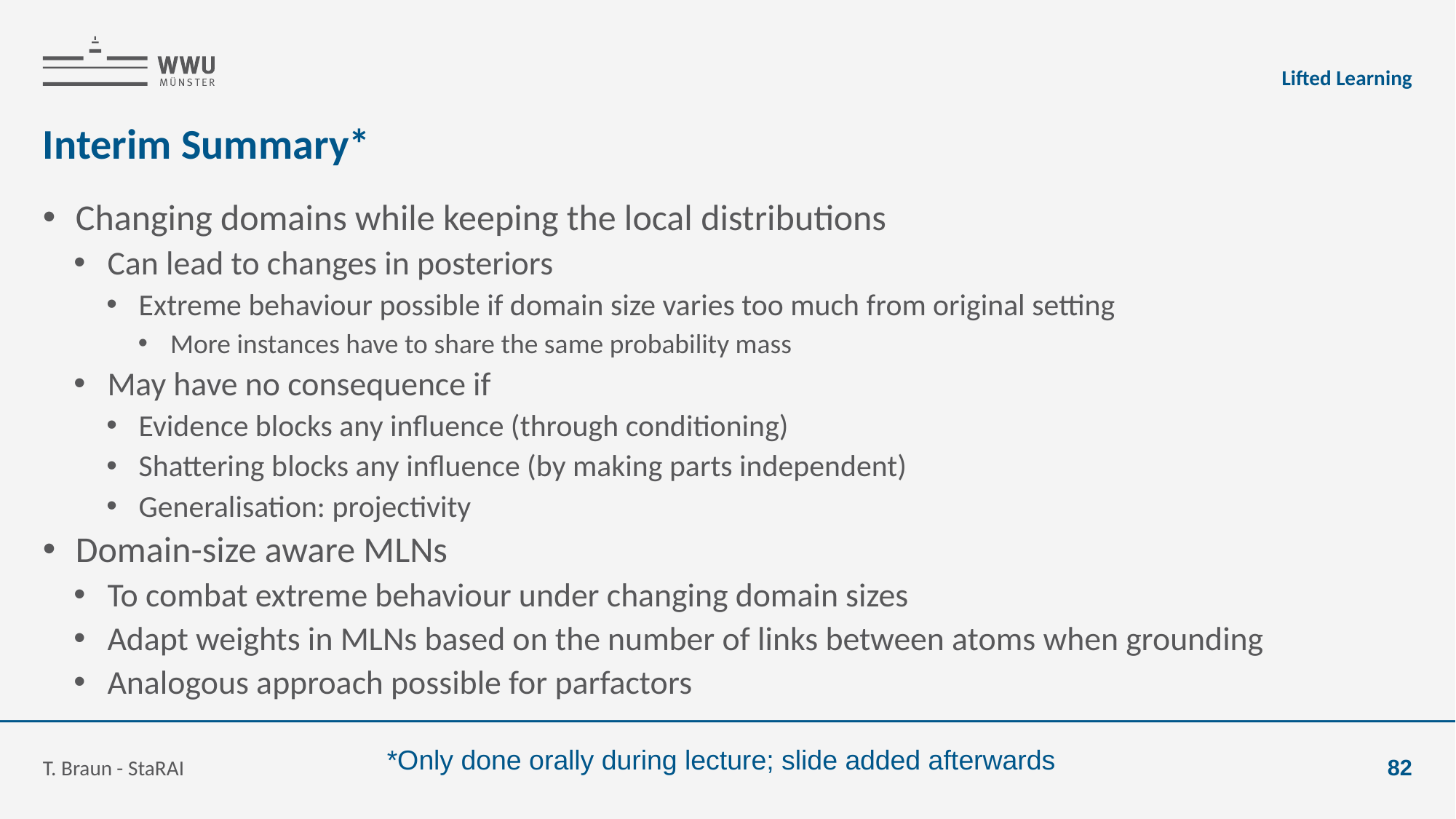

Lifted Learning
# Interim Summary*
Changing domains while keeping the local distributions
Can lead to changes in posteriors
Extreme behaviour possible if domain size varies too much from original setting
More instances have to share the same probability mass
May have no consequence if
Evidence blocks any influence (through conditioning)
Shattering blocks any influence (by making parts independent)
Generalisation: projectivity
Domain-size aware MLNs
To combat extreme behaviour under changing domain sizes
Adapt weights in MLNs based on the number of links between atoms when grounding
Analogous approach possible for parfactors
T. Braun - StaRAI
*Only done orally during lecture; slide added afterwards
82